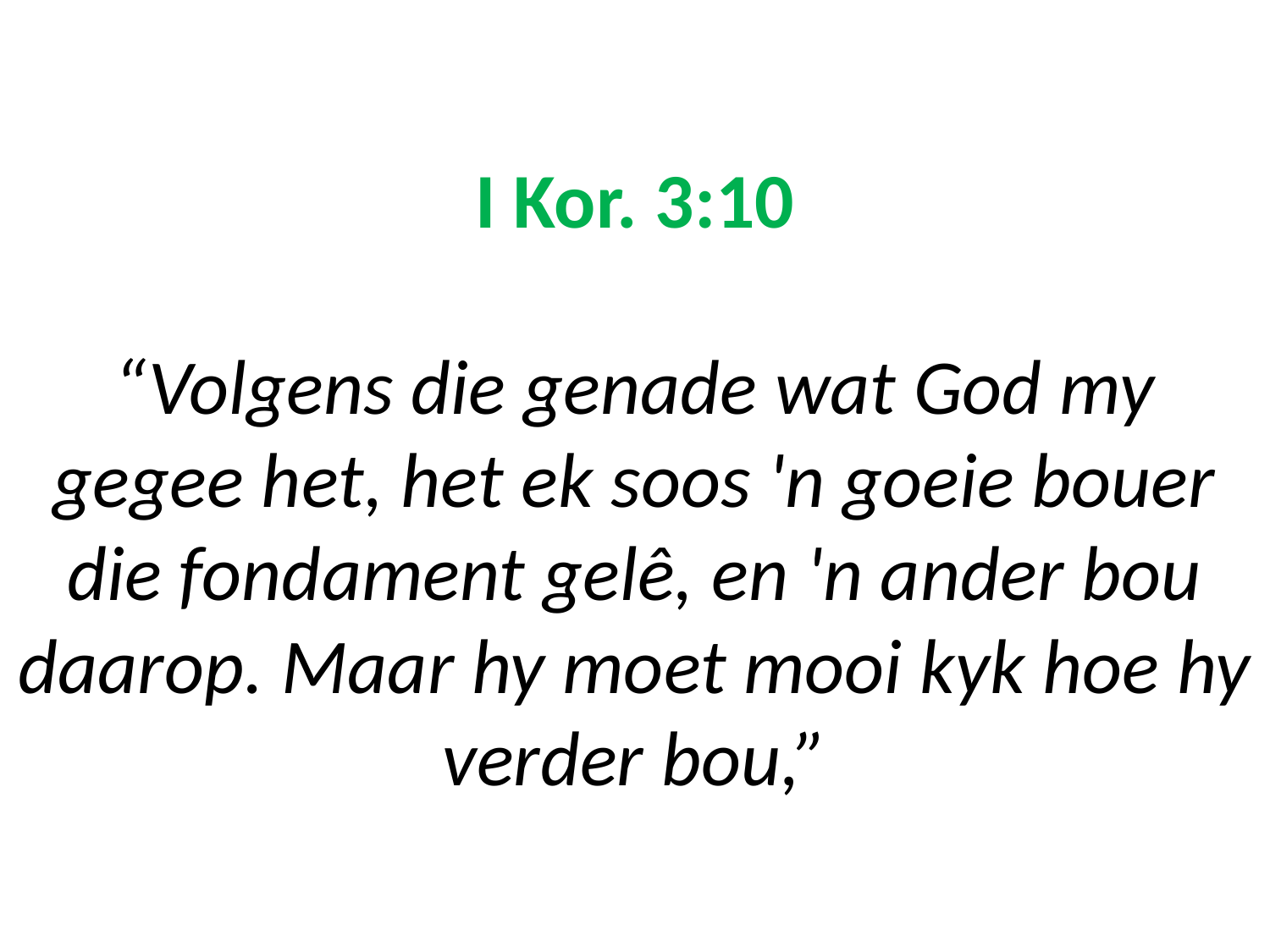

# I Kor. 3:10 “Volgens die genade wat God my gegee het, het ek soos 'n goeie bouer die fondament gelê, en 'n ander bou daarop. Maar hy moet mooi kyk hoe hy verder bou,”